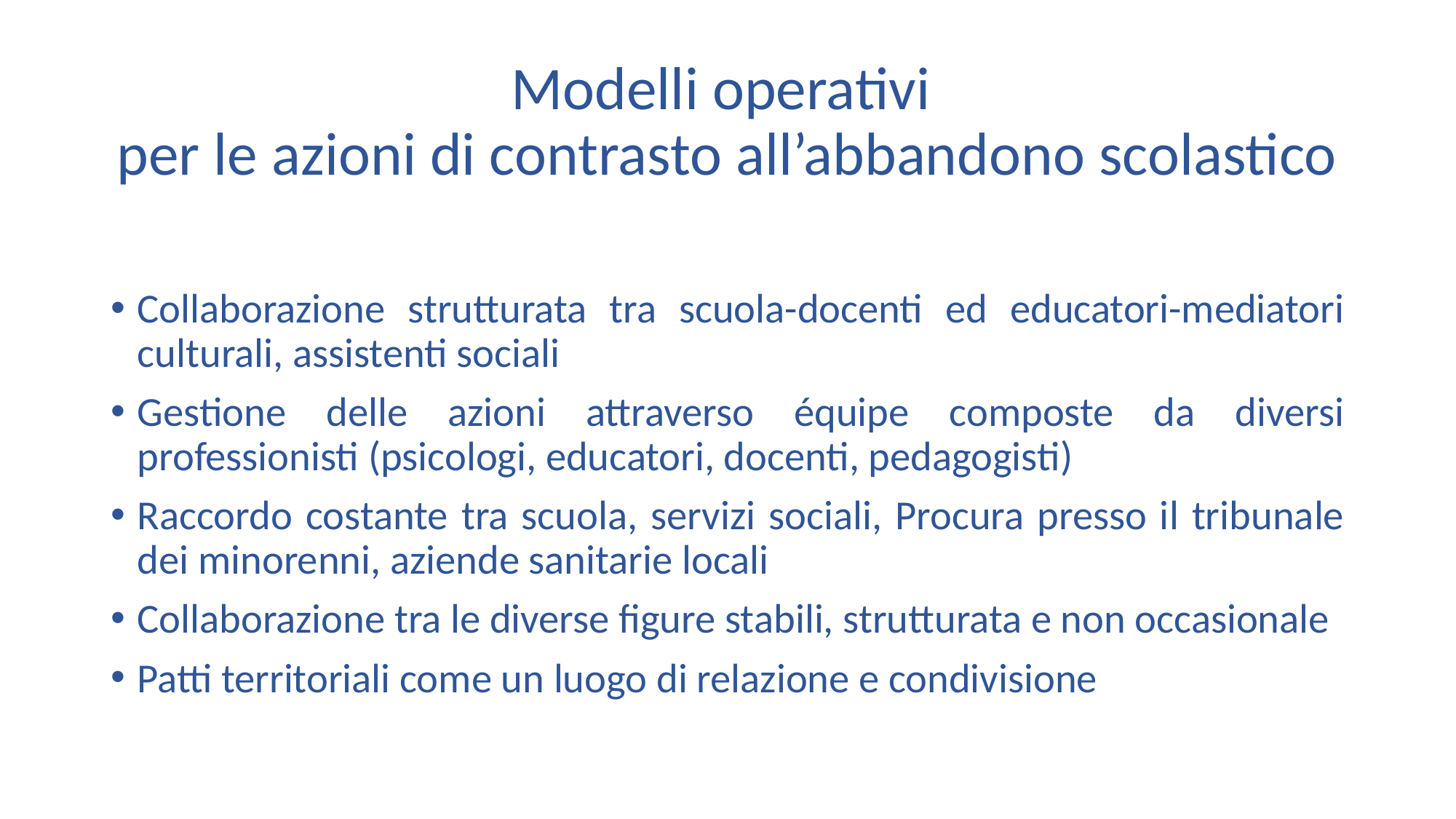

# Modelli operativi per le azioni di contrasto all’abbandono scolastico

Collaborazione strutturata tra scuola-docenti ed educatori-mediatori culturali, assistenti sociali
Gestione delle azioni attraverso équipe composte da diversi professionisti (psicologi, educatori, docenti, pedagogisti)
Raccordo costante tra scuola, servizi sociali, Procura presso il tribunale dei minorenni, aziende sanitarie locali
Collaborazione tra le diverse figure stabili, strutturata e non occasionale
Patti territoriali come un luogo di relazione e condivisione